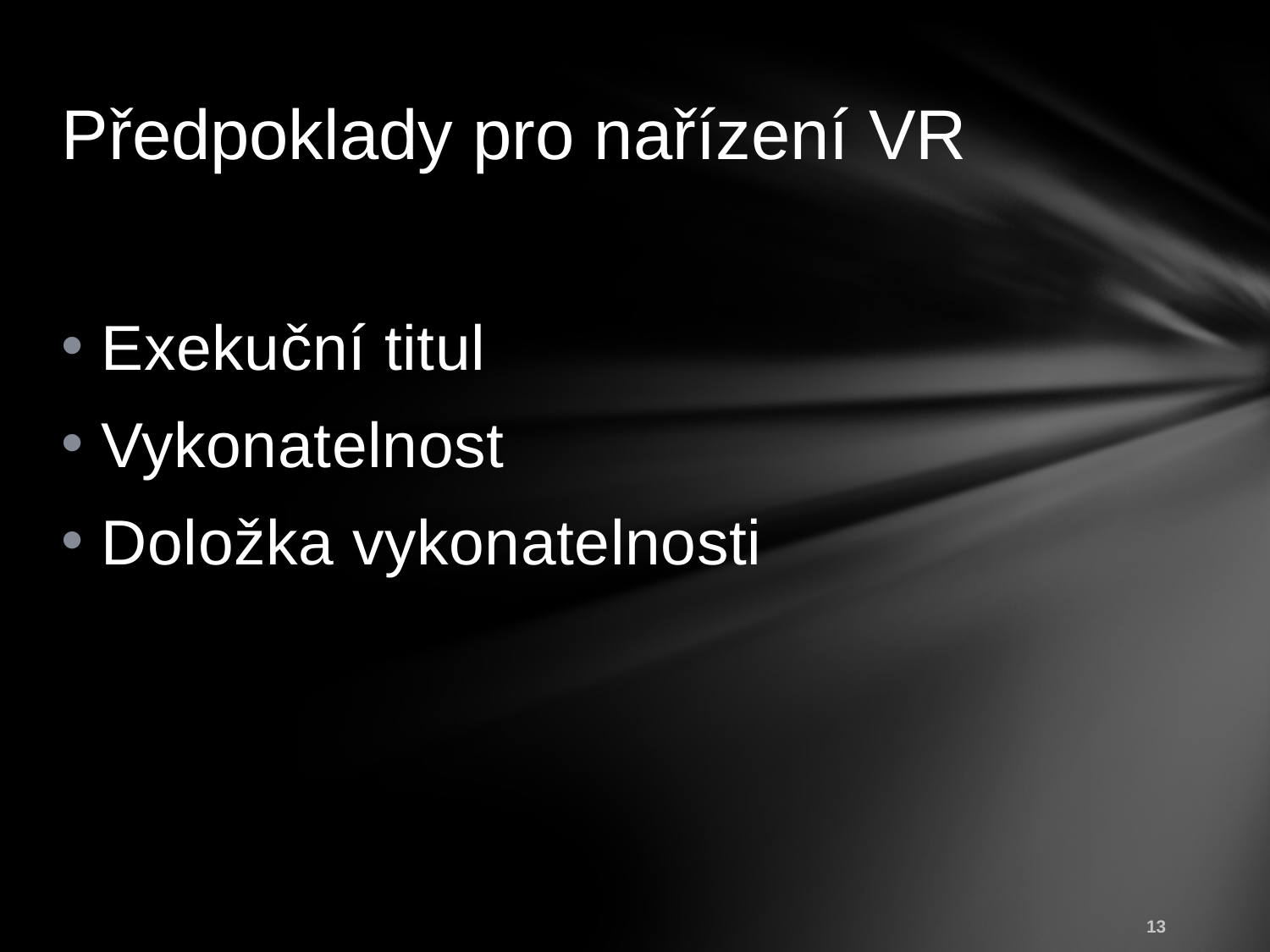

# Předpoklady pro nařízení VR

Exekuční titul
Vykonatelnost
Doložka vykonatelnosti
13